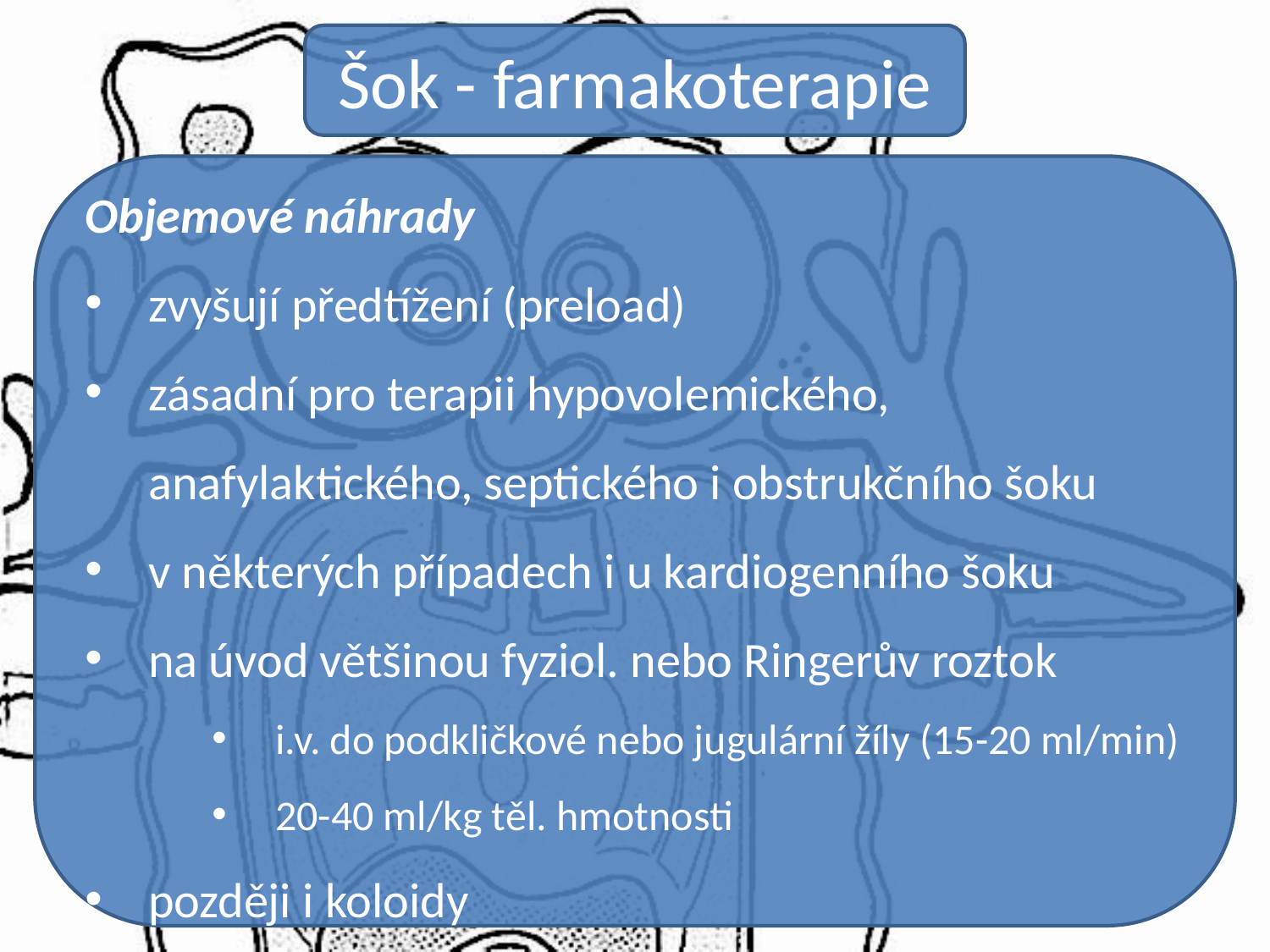

Šok - farmakoterapie
Objemové náhrady
zvyšují předtížení (preload)
zásadní pro terapii hypovolemického, anafylaktického, septického i obstrukčního šoku
v některých případech i u kardiogenního šoku
na úvod většinou fyziol. nebo Ringerův roztok
i.v. do podkličkové nebo jugulární žíly (15-20 ml/min)
20-40 ml/kg těl. hmotnosti
později i koloidy